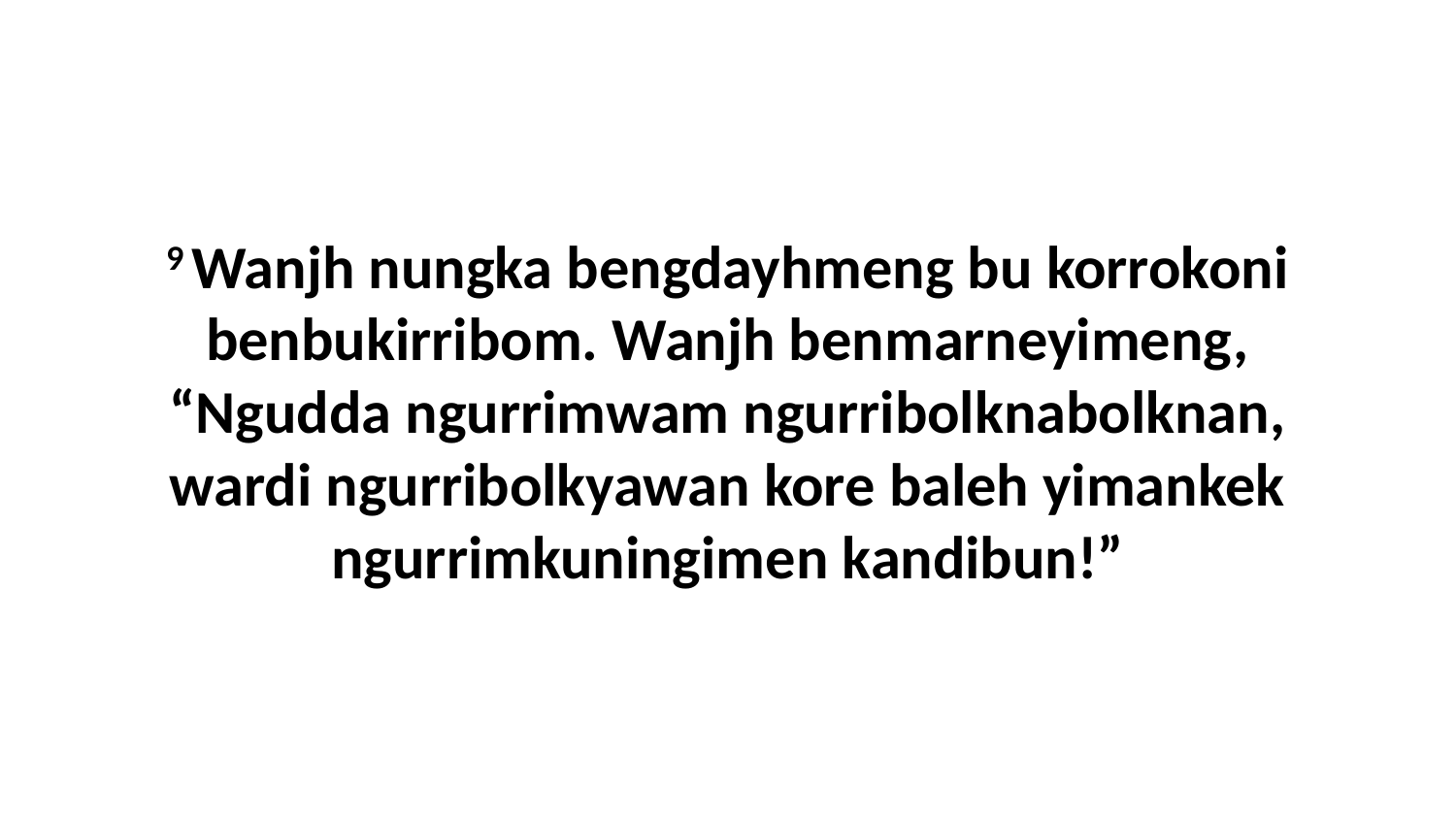

9 Wanjh nungka bengdayhmeng bu korrokoni benbukirribom. Wanjh benmarneyimeng, “Ngudda ngurrimwam ngurribolknabolknan, wardi ngurribolkyawan kore baleh yimankek ngurrimkuningimen kandibun!”